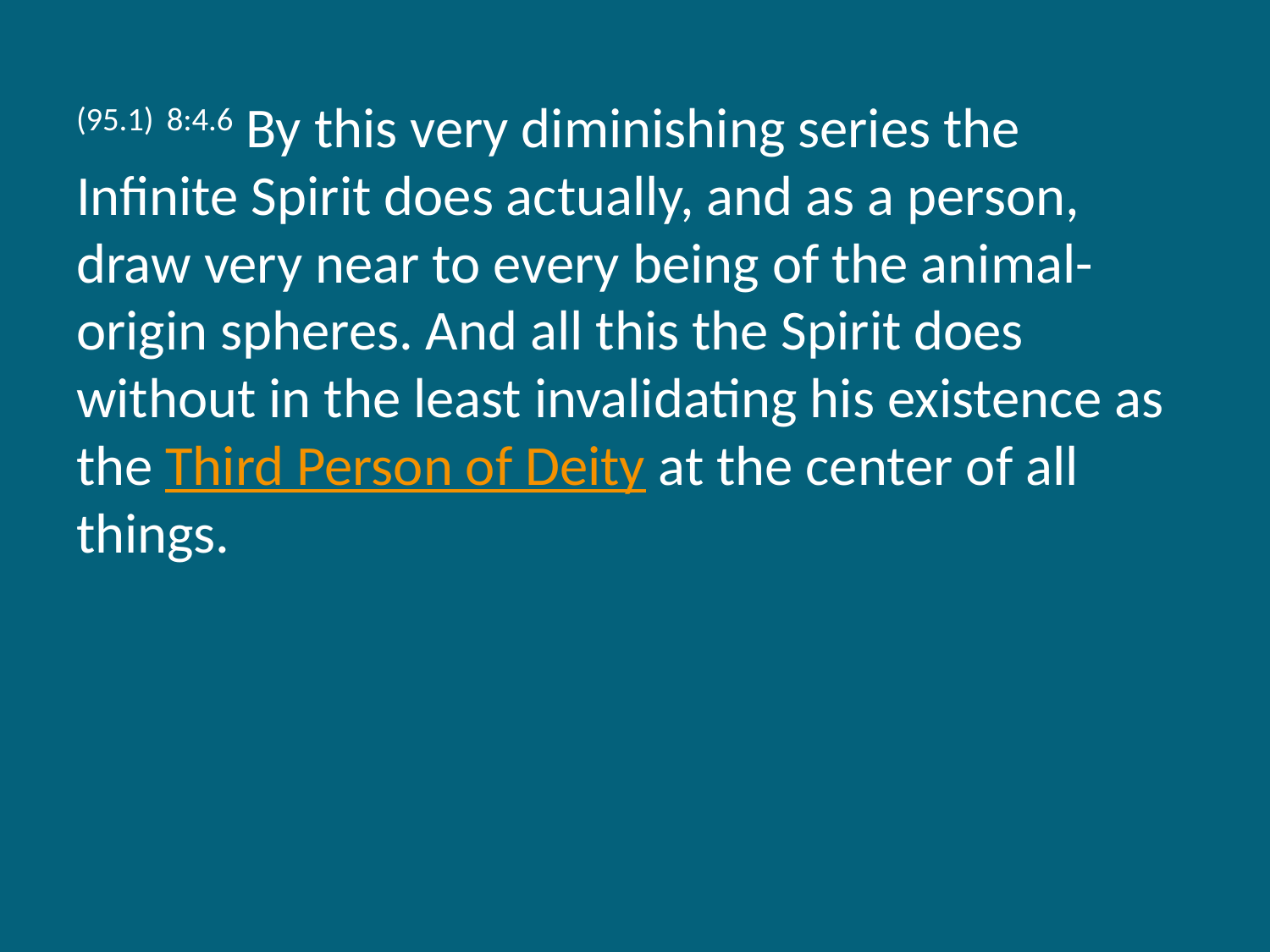

(95.1) 8:4.6 By this very diminishing series the Infinite Spirit does actually, and as a person, draw very near to every being of the animal-origin spheres. And all this the Spirit does without in the least invalidating his existence as the Third Person of Deity at the center of all things.